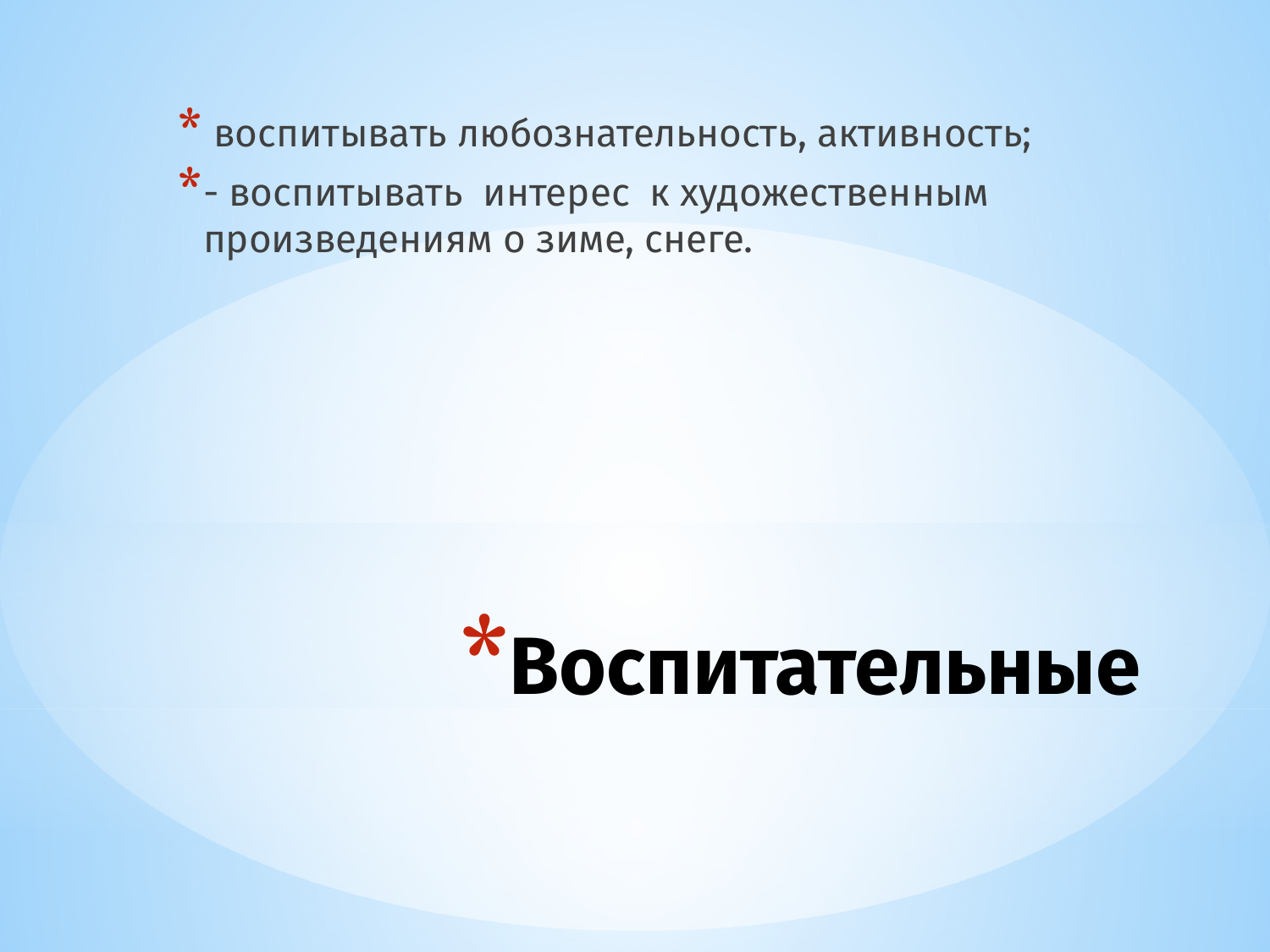

воспитывать любознательность, активность;
- воспитывать  интерес  к художественным произведениям о зиме, снеге.
# Воспитательные